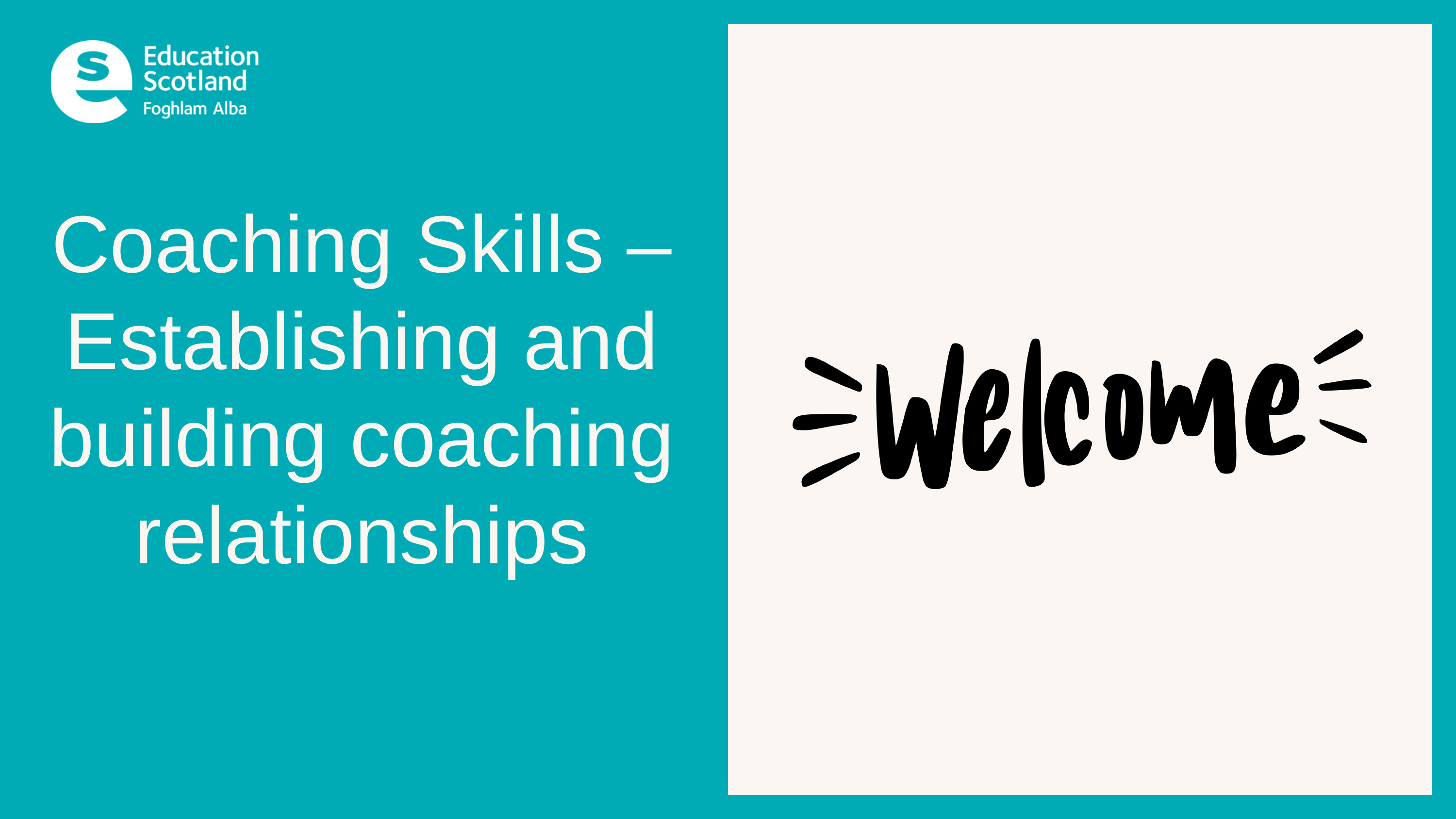

Coaching Skills – Establishing and building coaching relationships

Coaching Skills – Establishing and building coaching relationships